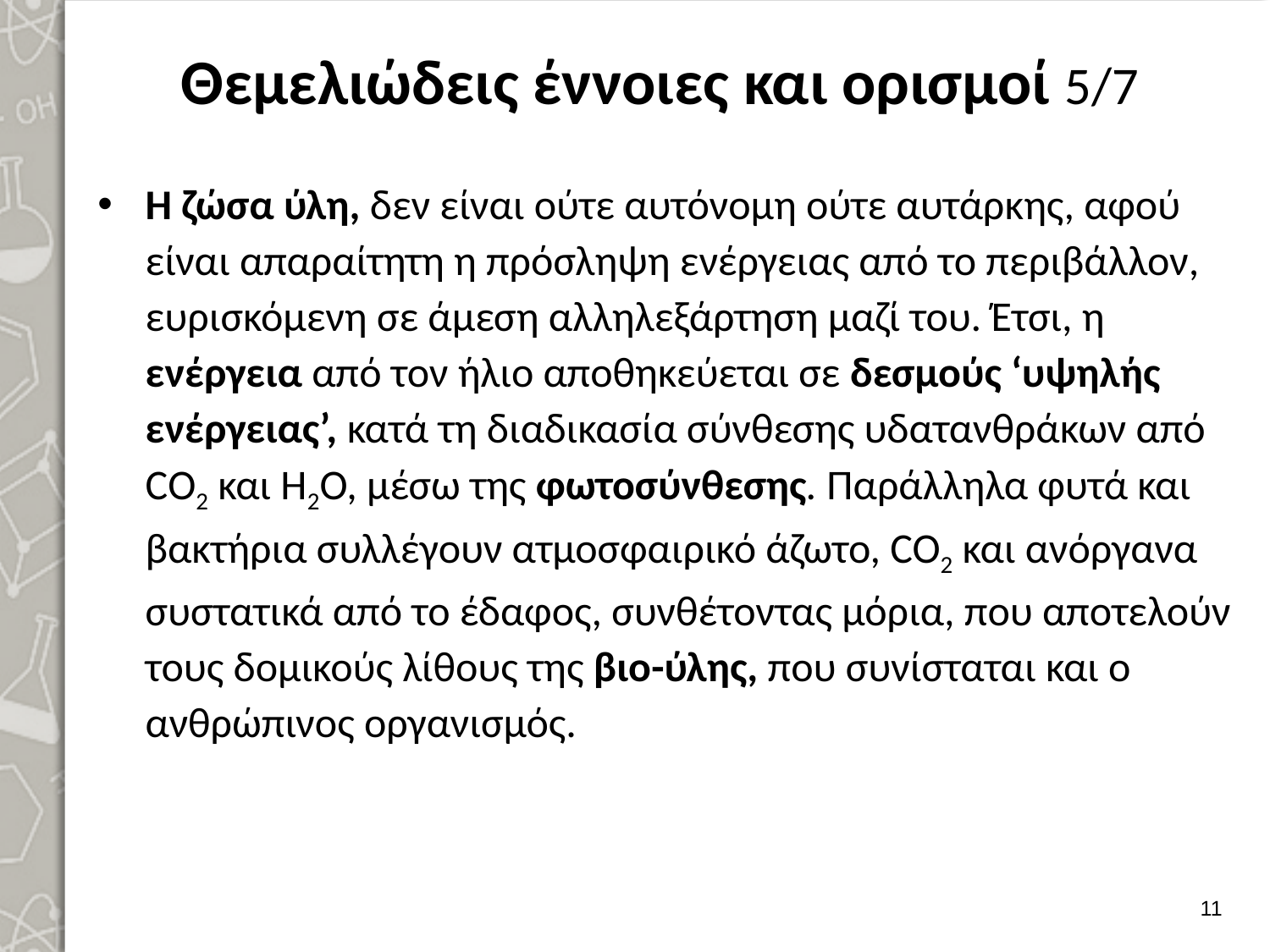

# Θεμελιώδεις έννοιες και ορισμοί 5/7
Η ζώσα ύλη, δεν είναι ούτε αυτόνομη ούτε αυτάρκης, αφού είναι απαραίτητη η πρόσληψη ενέργειας από το περιβάλλον, ευρισκόμενη σε άμεση αλληλεξάρτηση μαζί του. Έτσι, η ενέργεια από τον ήλιο αποθηκεύεται σε δεσμούς ‘υψηλής ενέργειας’, κατά τη διαδικασία σύνθεσης υδατανθράκων από CΟ2 και Η2Ο, μέσω της φωτοσύνθεσης. Παράλληλα φυτά και βακτήρια συλλέγουν ατμοσφαιρικό άζωτο, CO2 και ανόργανα συστατικά από το έδαφος, συνθέτοντας μόρια, που αποτελούν τους δομικούς λίθους της βιο-ύλης, που συνίσταται και ο ανθρώπινος οργανισμός.
11